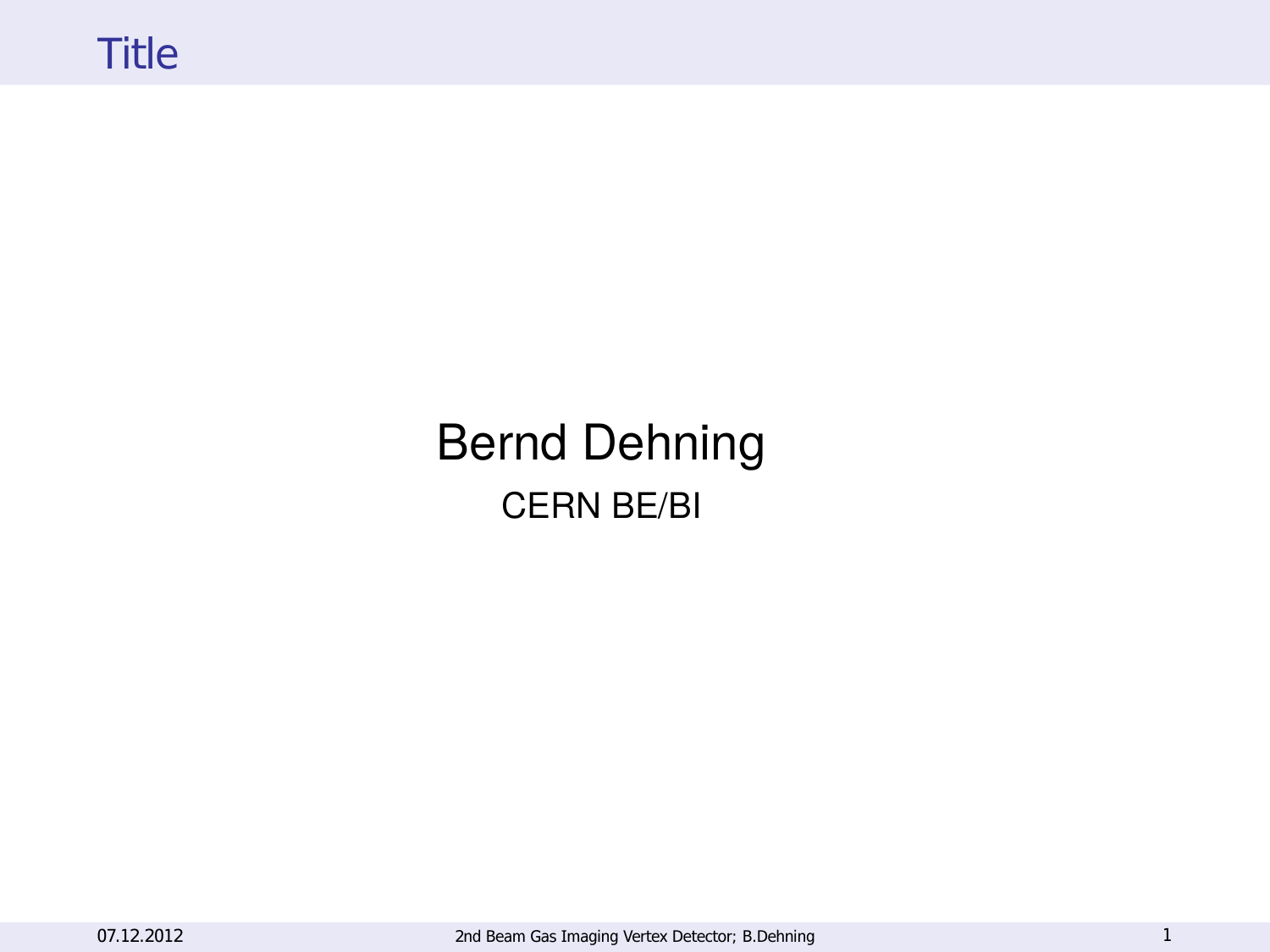

# Title
Bernd Dehning
CERN BE/BI
1
07.12.2012
2nd Beam Gas Imaging Vertex Detector; B.Dehning